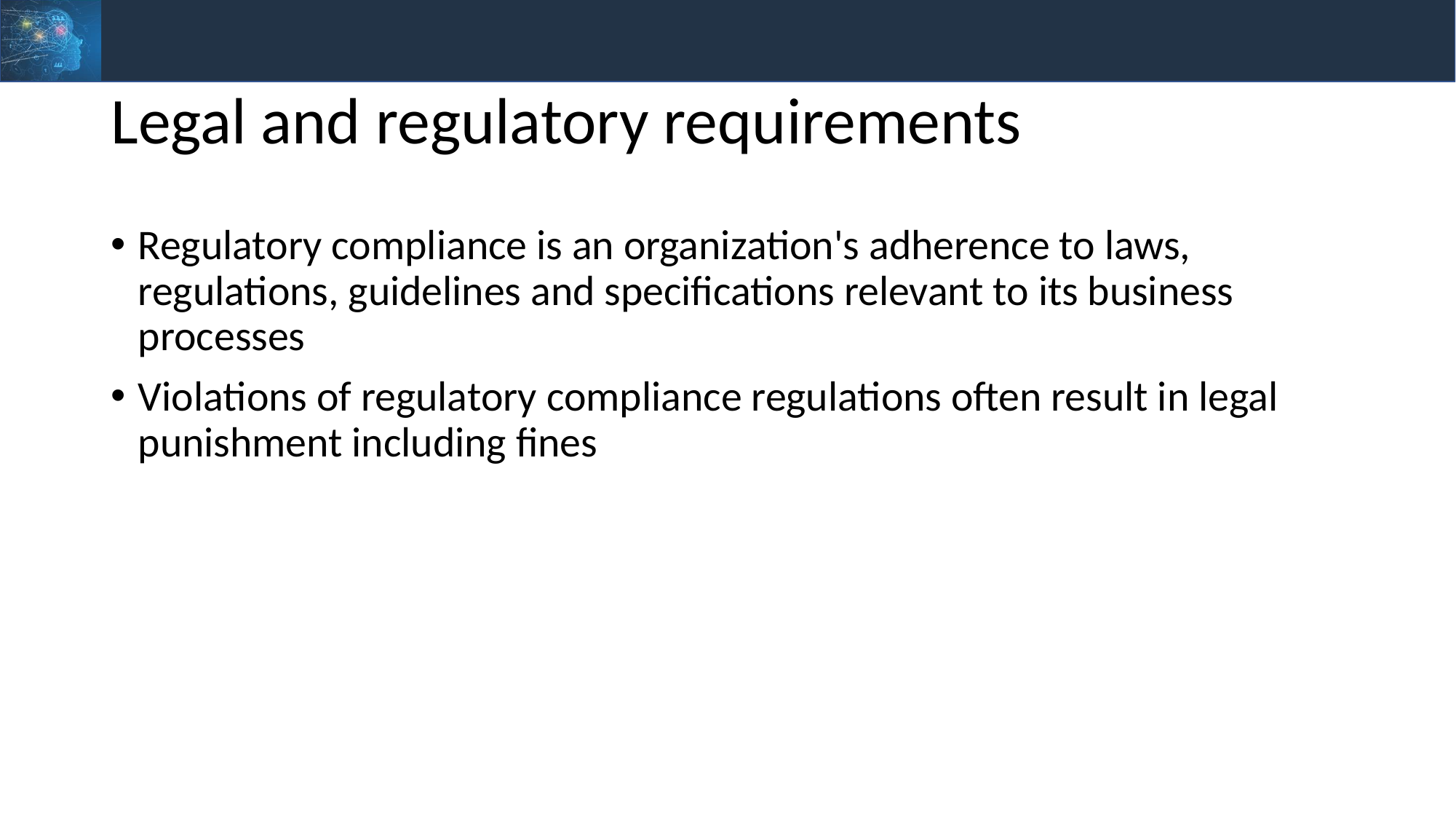

# Legal and regulatory requirements
Regulatory compliance is an organization's adherence to laws, regulations, guidelines and specifications relevant to its business processes
Violations of regulatory compliance regulations often result in legal punishment including fines